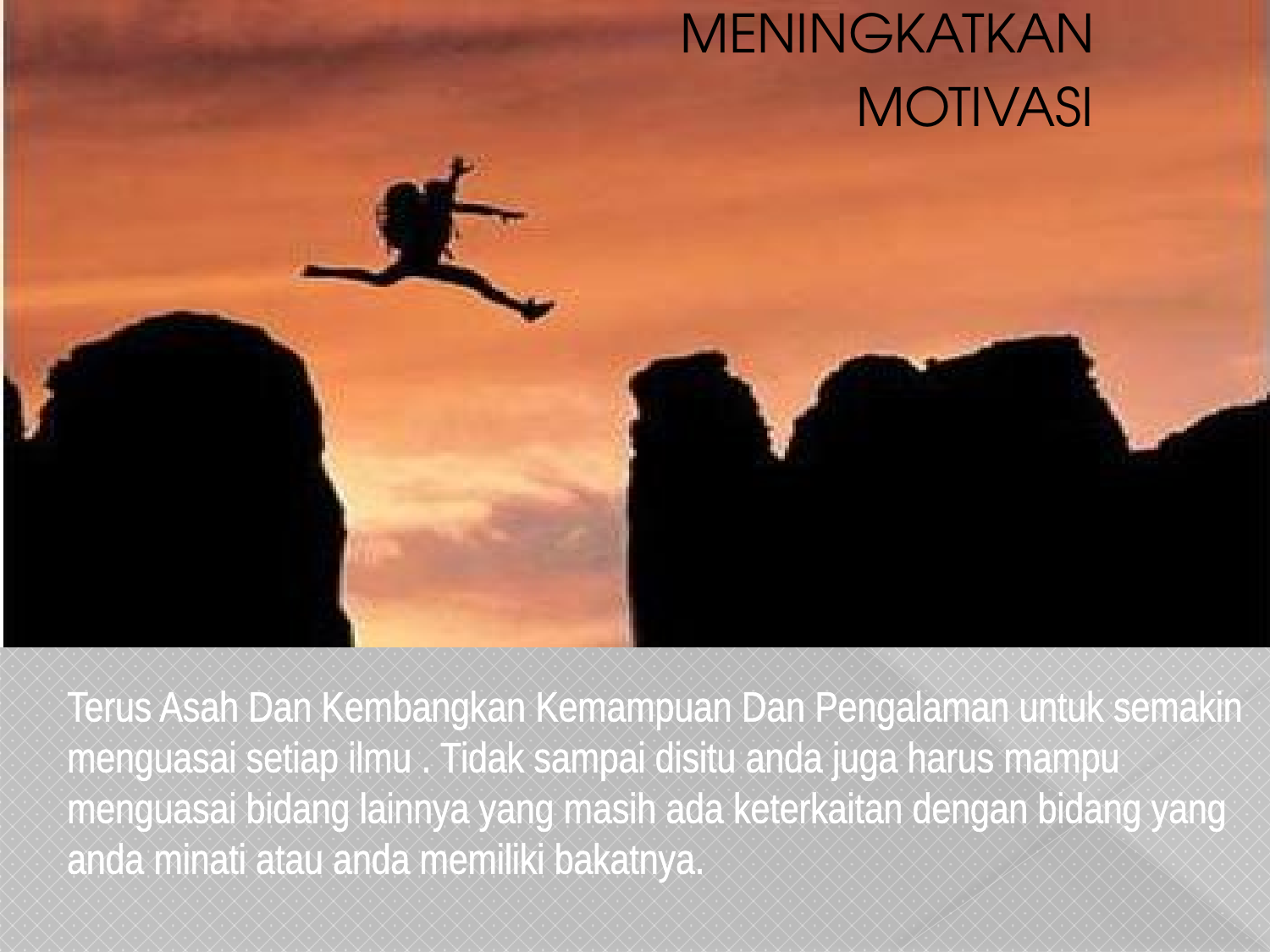

MENINGKATKAN
                                                          MOTIVASI

# Terus Asah Dan Kembangkan Kemampuan Dan Pengalaman untuk semakin menguasai setiap ilmu . Tidak sampai disitu anda juga harus mampu menguasai bidang lainnya yang masih ada keterkaitan dengan bidang yang anda minati atau anda memiliki bakatnya.